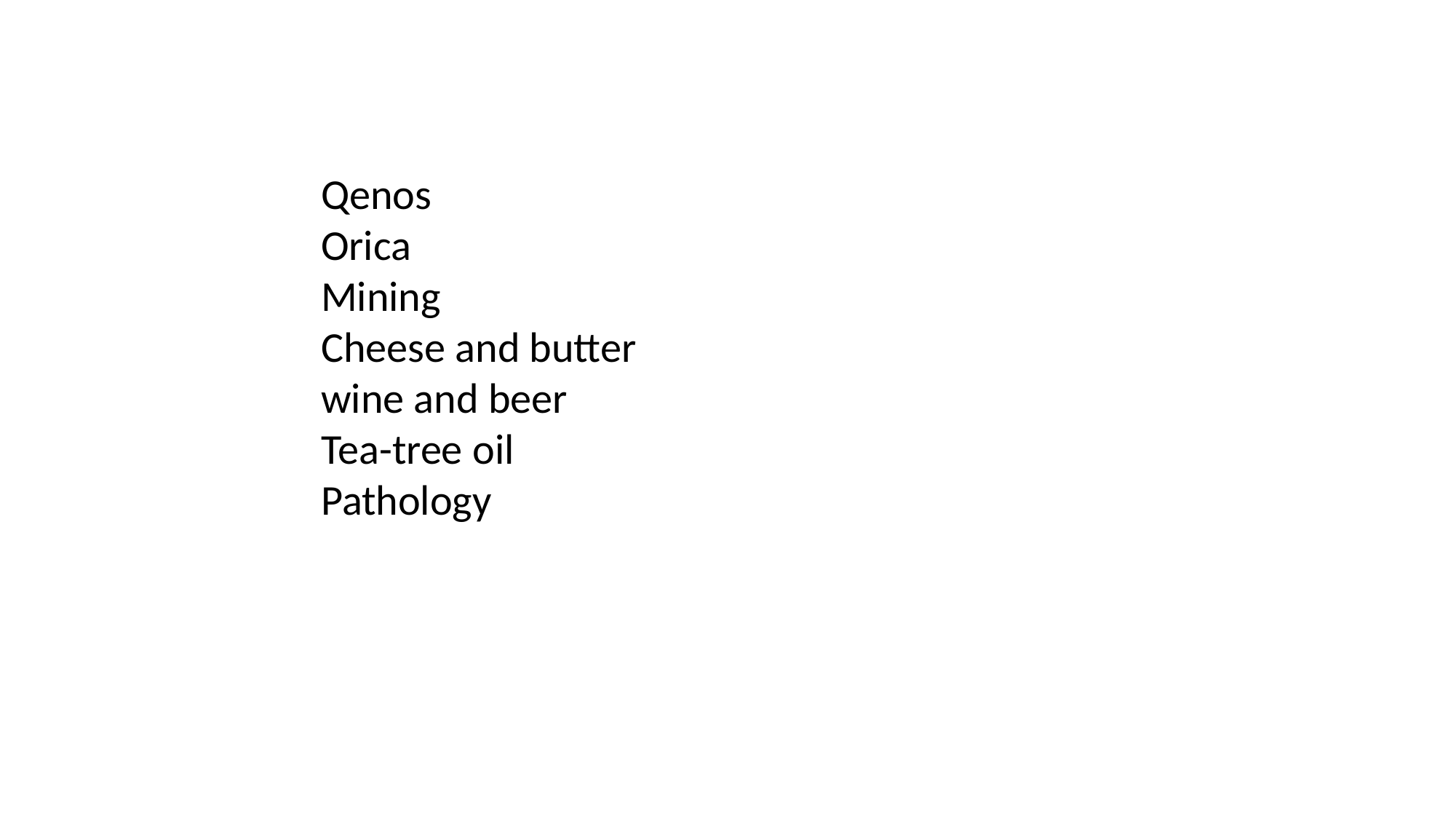

Qenos
Orica
Mining
Cheese and butter
wine and beer
Tea-tree oil
Pathology